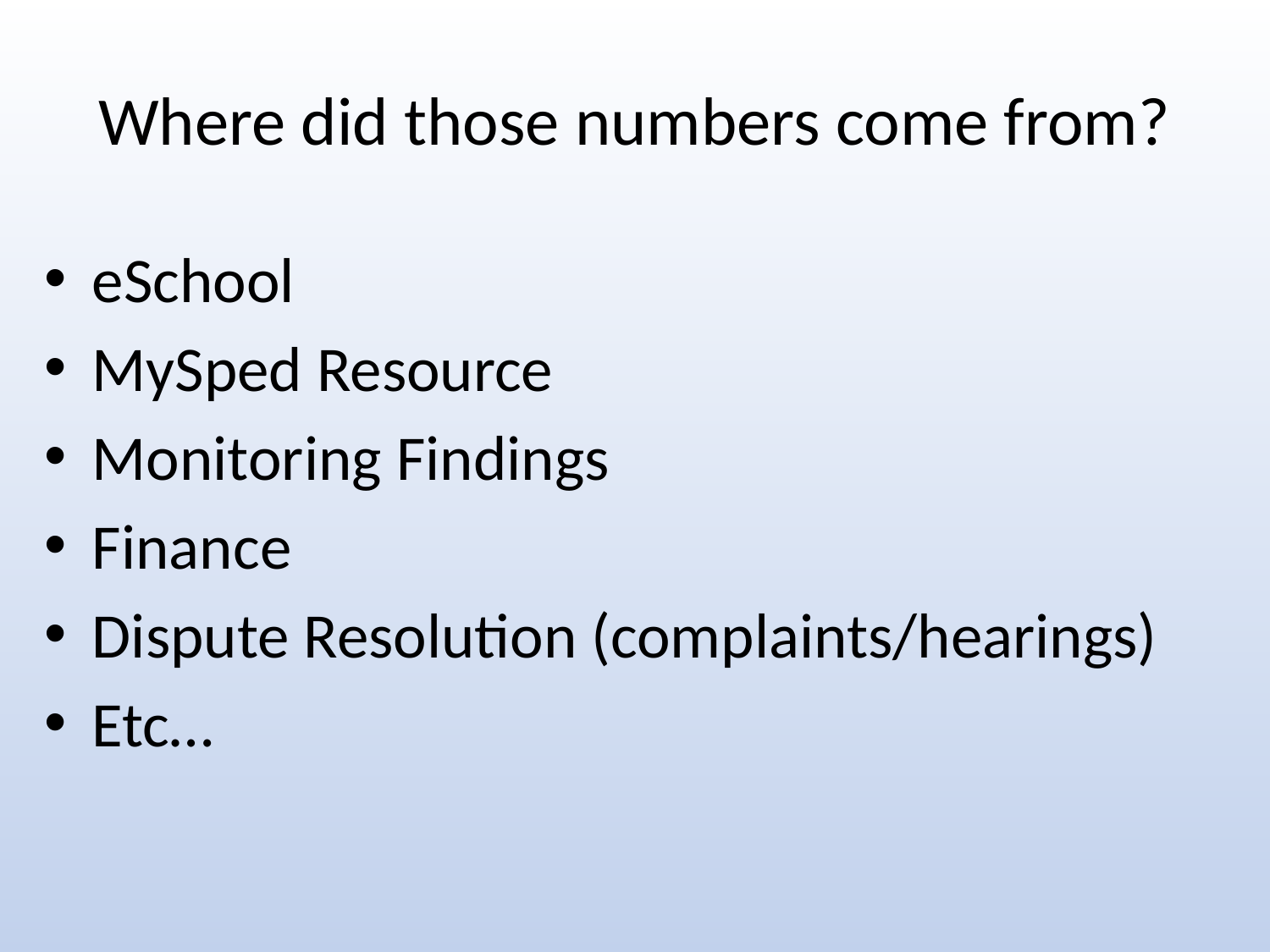

# Where did those numbers come from?
eSchool
MySped Resource
Monitoring Findings
Finance
Dispute Resolution (complaints/hearings)
Etc…